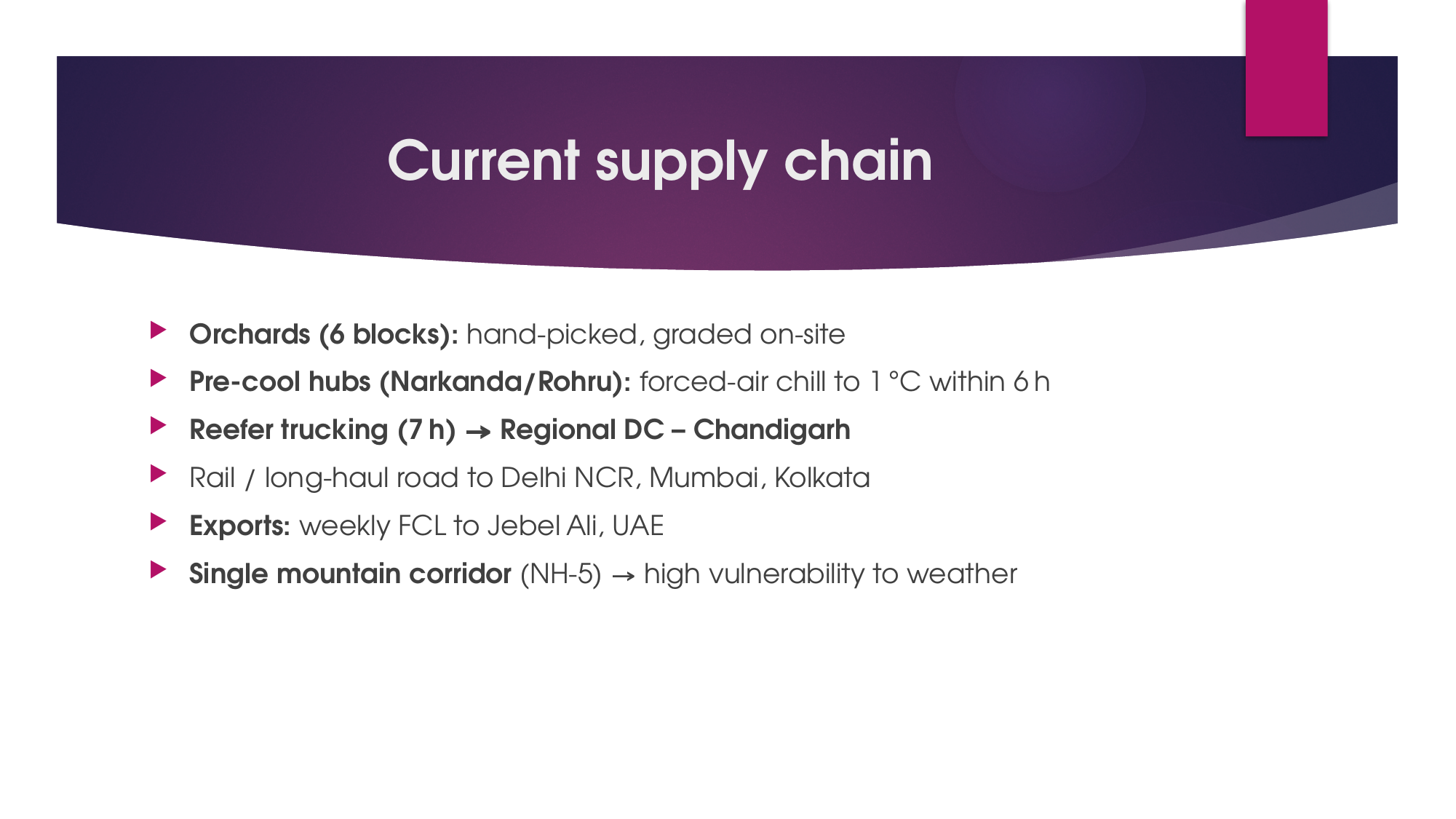

# Current supply chain
Orchards (6 blocks): hand‑picked, graded on‑site
Pre‑cool hubs (Narkanda/Rohru): forced‑air chill to 1 °C within 6 h
Reefer trucking (7 h) → Regional DC – Chandigarh
Rail / long‑haul road to Delhi NCR, Mumbai, Kolkata
Exports: weekly FCL to Jebel Ali, UAE
Single mountain corridor (NH‑5) → high vulnerability to weather